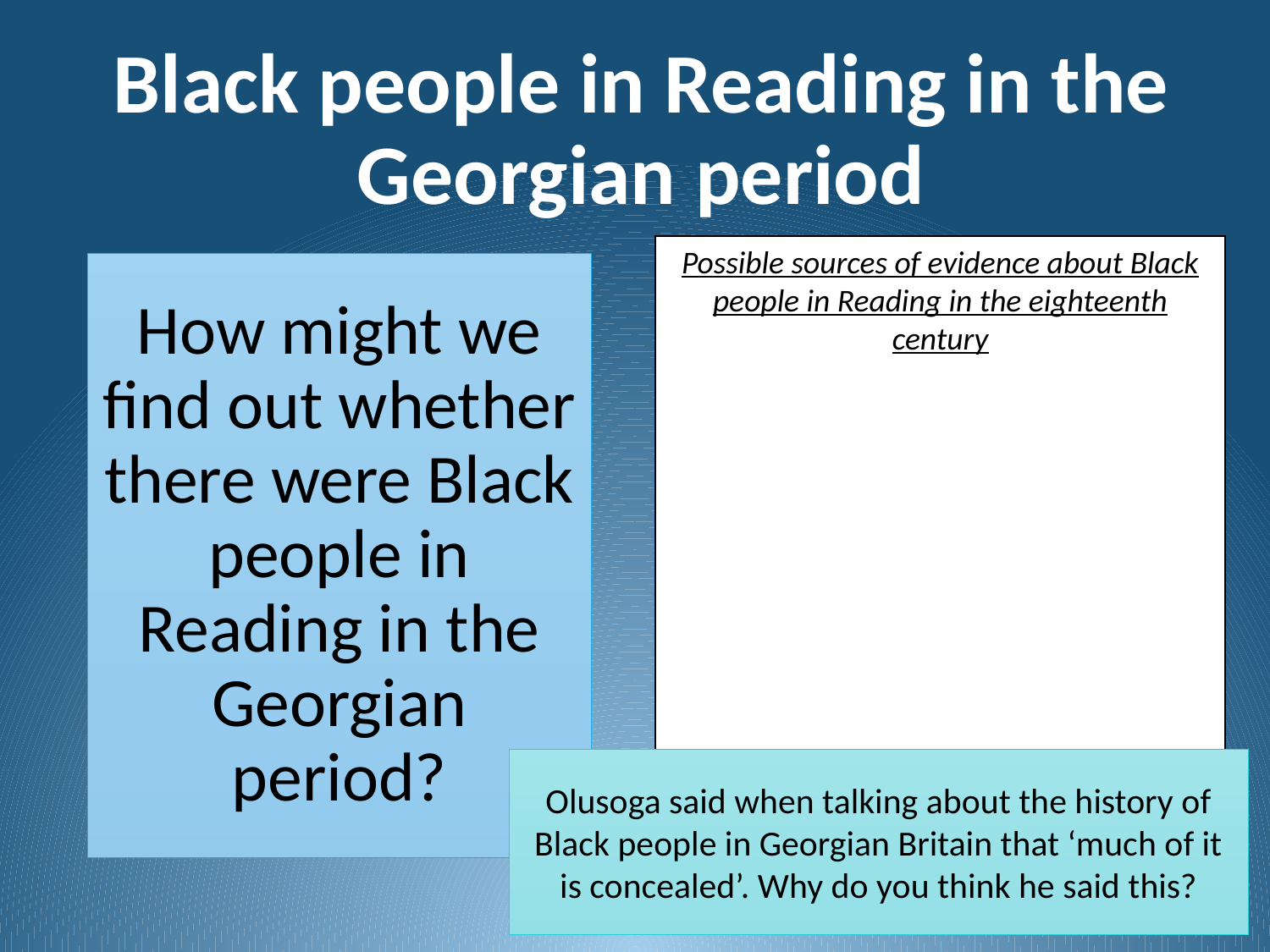

# Black people in Reading in the Georgian period
Possible sources of evidence about Black people in Reading in the eighteenth century
How might we find out whether there were Black people in Reading in the Georgian period?
Olusoga said when talking about the history of Black people in Georgian Britain that ‘much of it is concealed’. Why do you think he said this?